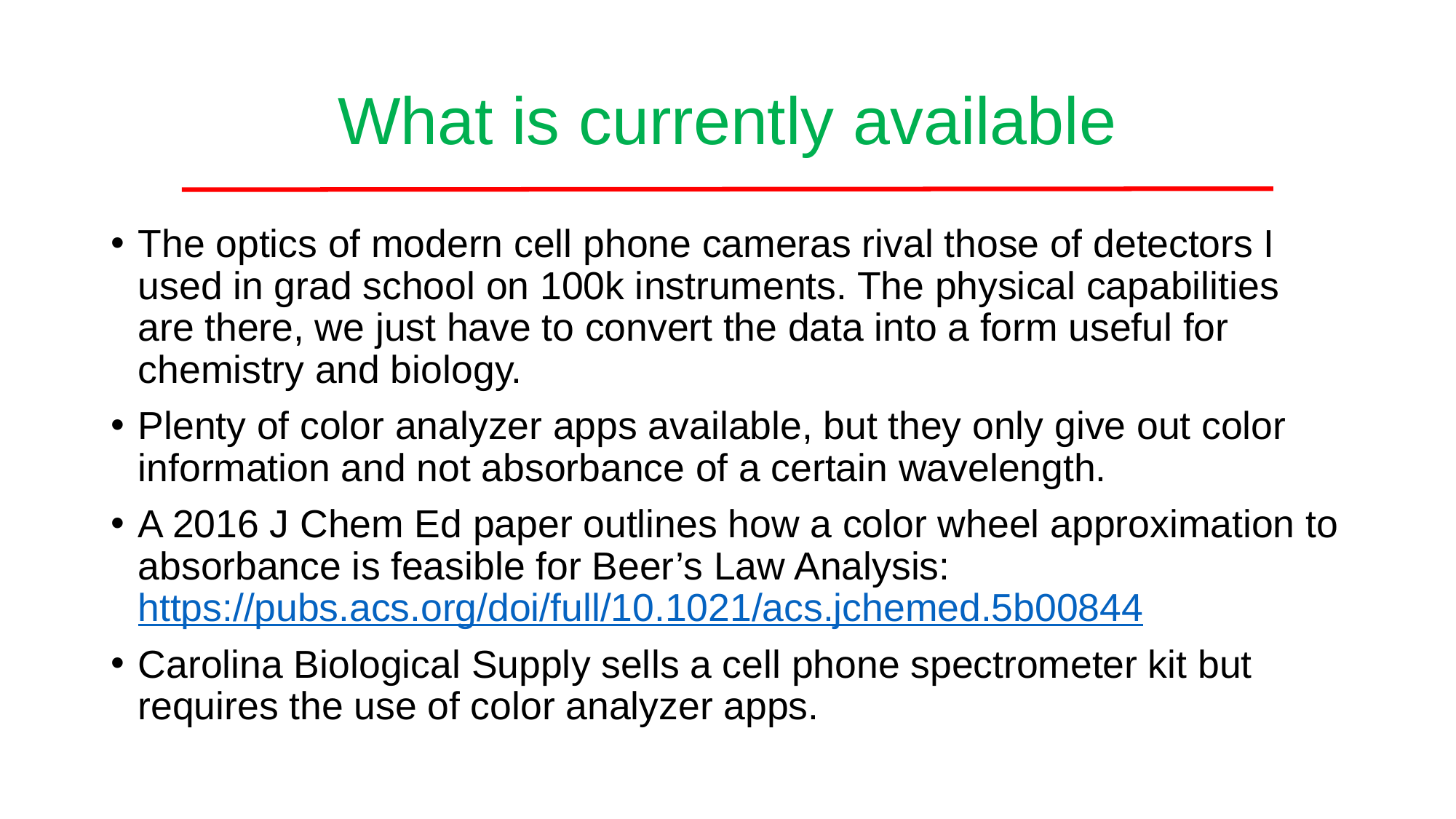

# What is currently available
The optics of modern cell phone cameras rival those of detectors I used in grad school on 100k instruments. The physical capabilities are there, we just have to convert the data into a form useful for chemistry and biology.
Plenty of color analyzer apps available, but they only give out color information and not absorbance of a certain wavelength.
A 2016 J Chem Ed paper outlines how a color wheel approximation to absorbance is feasible for Beer’s Law Analysis: https://pubs.acs.org/doi/full/10.1021/acs.jchemed.5b00844
Carolina Biological Supply sells a cell phone spectrometer kit but requires the use of color analyzer apps.